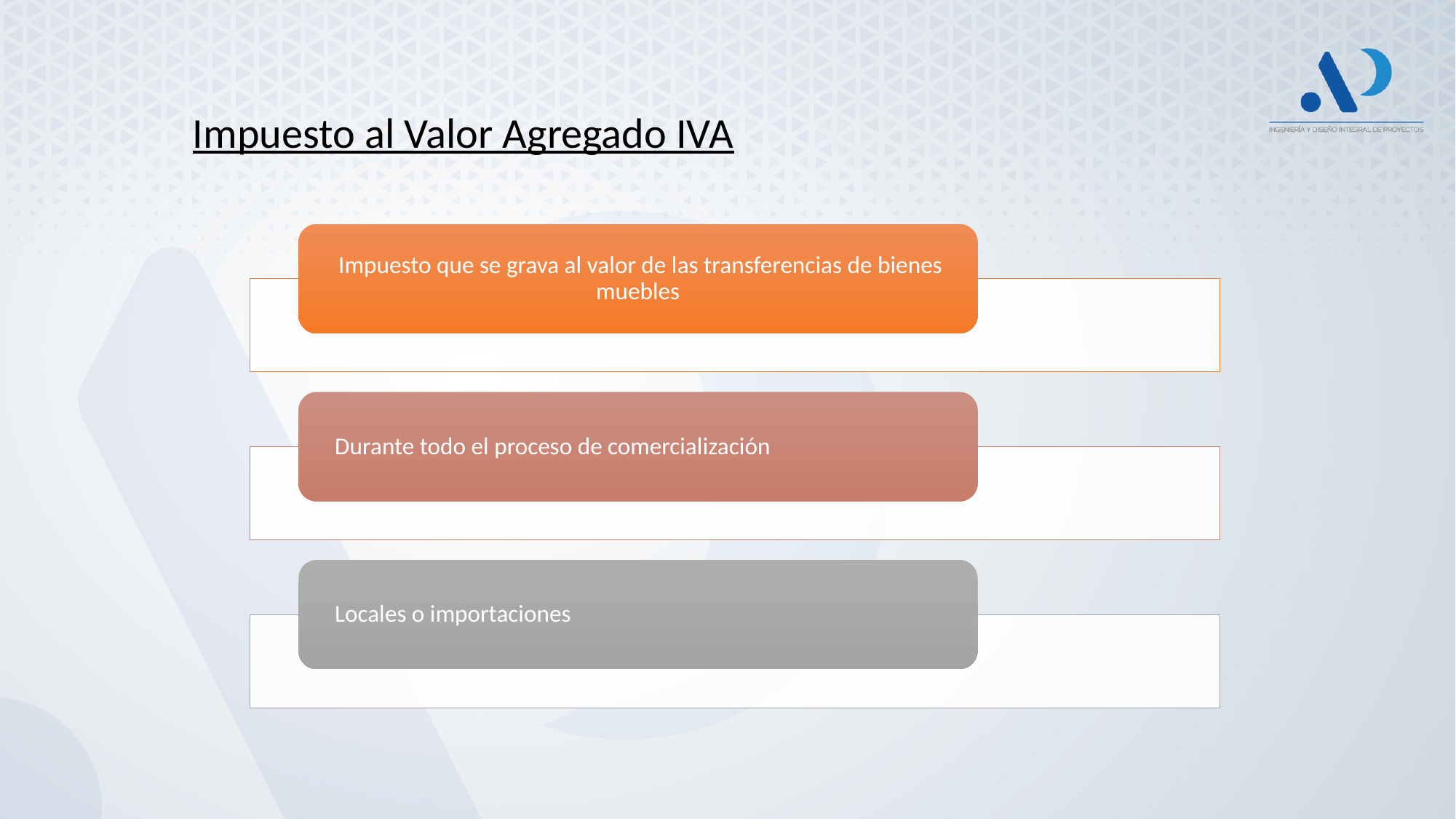

Impuesto al Valor Agregado IVA
Impuesto que se grava al valor de las transferencias de bienes muebles
Durante todo el proceso de comercialización
Locales o importaciones